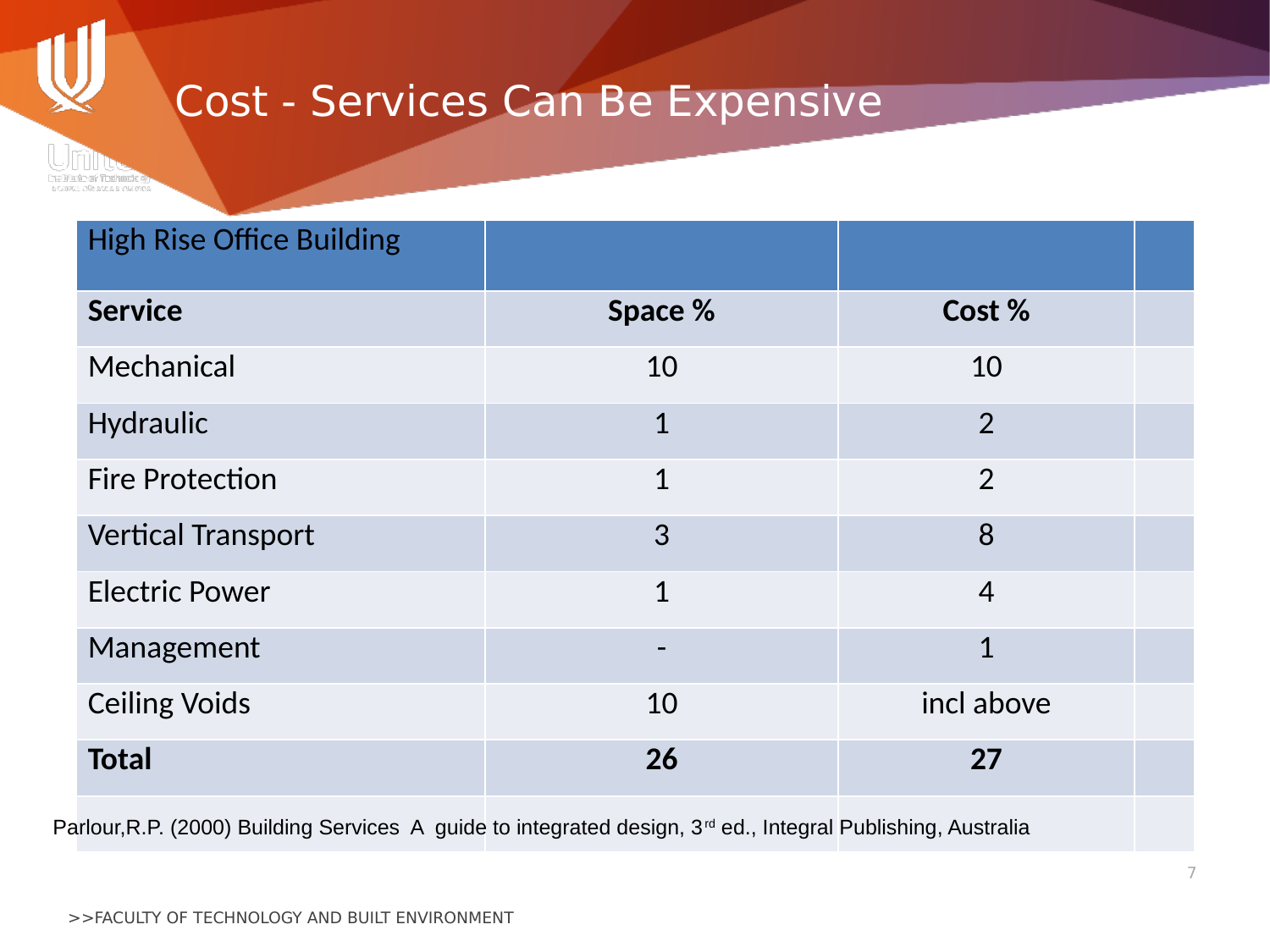

# Cost - Services Can Be Expensive
| High Rise Office Building |  |  |  |
| --- | --- | --- | --- |
| Service | Space % | Cost % |  |
| Mechanical | 10 | 10 |  |
| Hydraulic | 1 | 2 |  |
| Fire Protection | 1 | 2 |  |
| Vertical Transport | 3 | 8 |  |
| Electric Power | 1 | 4 |  |
| Management | - | 1 |  |
| Ceiling Voids | 10 | incl above |  |
| Total | 26 | 27 |  |
|  |  |  |  |
Parlour,R.P. (2000) Building Services  A  guide to integrated design, 3rd ed., Integral Publishing, Australia
7